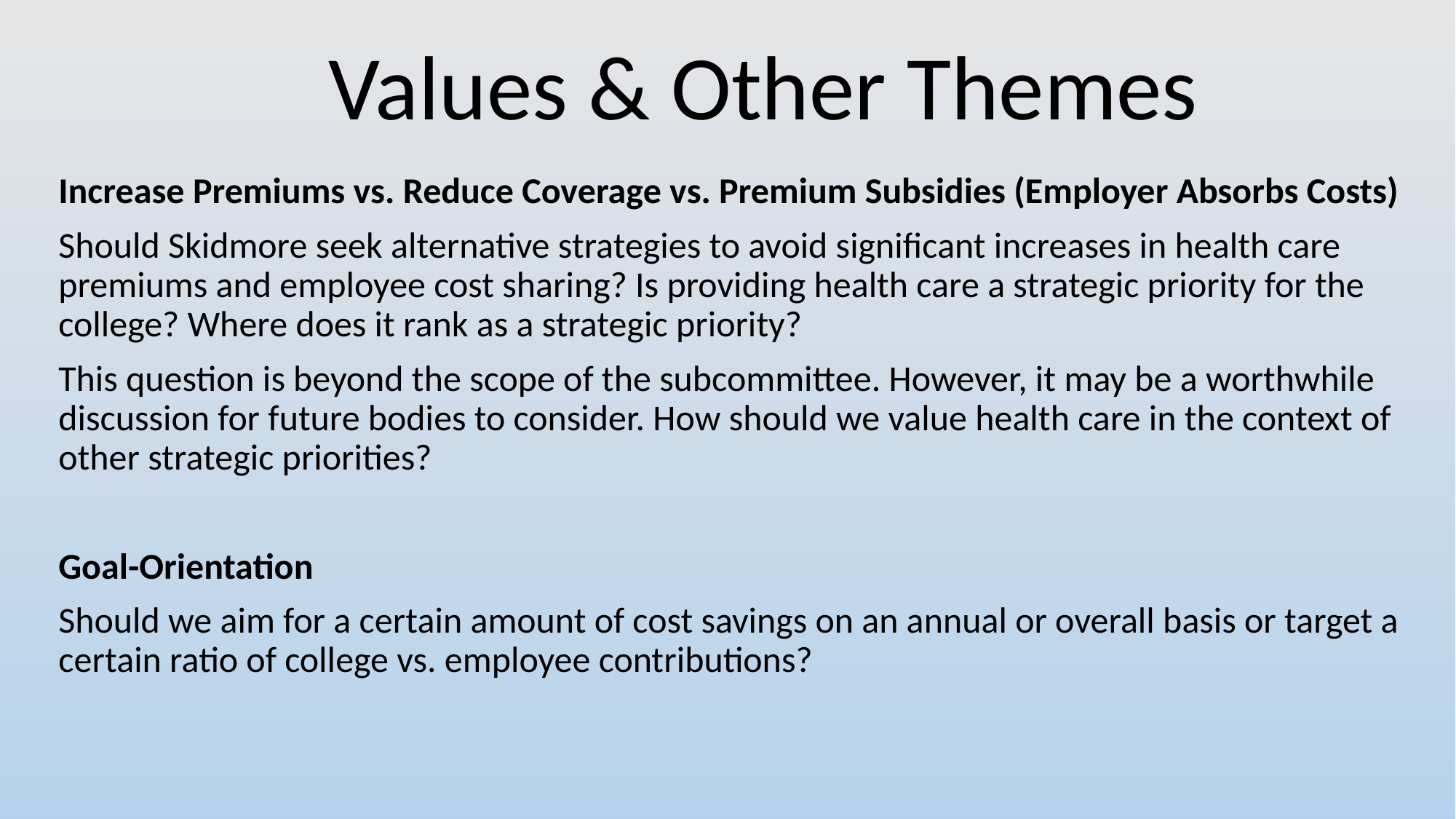

# Values & Other Themes
Increase Premiums vs. Reduce Coverage vs. Premium Subsidies (Employer Absorbs Costs)
Should Skidmore seek alternative strategies to avoid significant increases in health care premiums and employee cost sharing? Is providing health care a strategic priority for the college? Where does it rank as a strategic priority?
This question is beyond the scope of the subcommittee. However, it may be a worthwhile discussion for future bodies to consider. How should we value health care in the context of other strategic priorities?

Goal-Orientation
Should we aim for a certain amount of cost savings on an annual or overall basis or target a certain ratio of college vs. employee contributions?